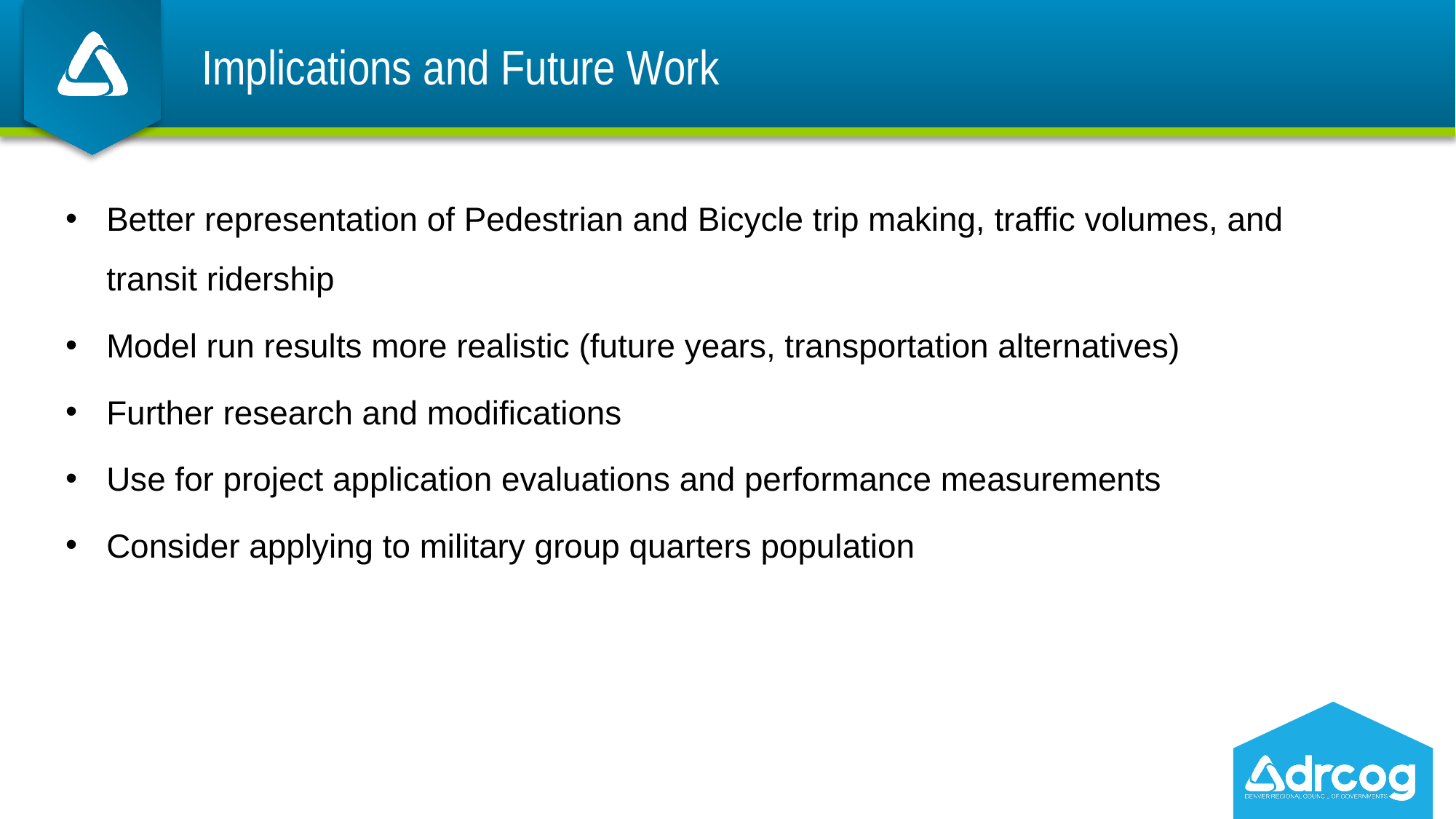

# Implications and Future Work
Better representation of Pedestrian and Bicycle trip making, traffic volumes, and transit ridership
Model run results more realistic (future years, transportation alternatives)
Further research and modifications
Use for project application evaluations and performance measurements
Consider applying to military group quarters population